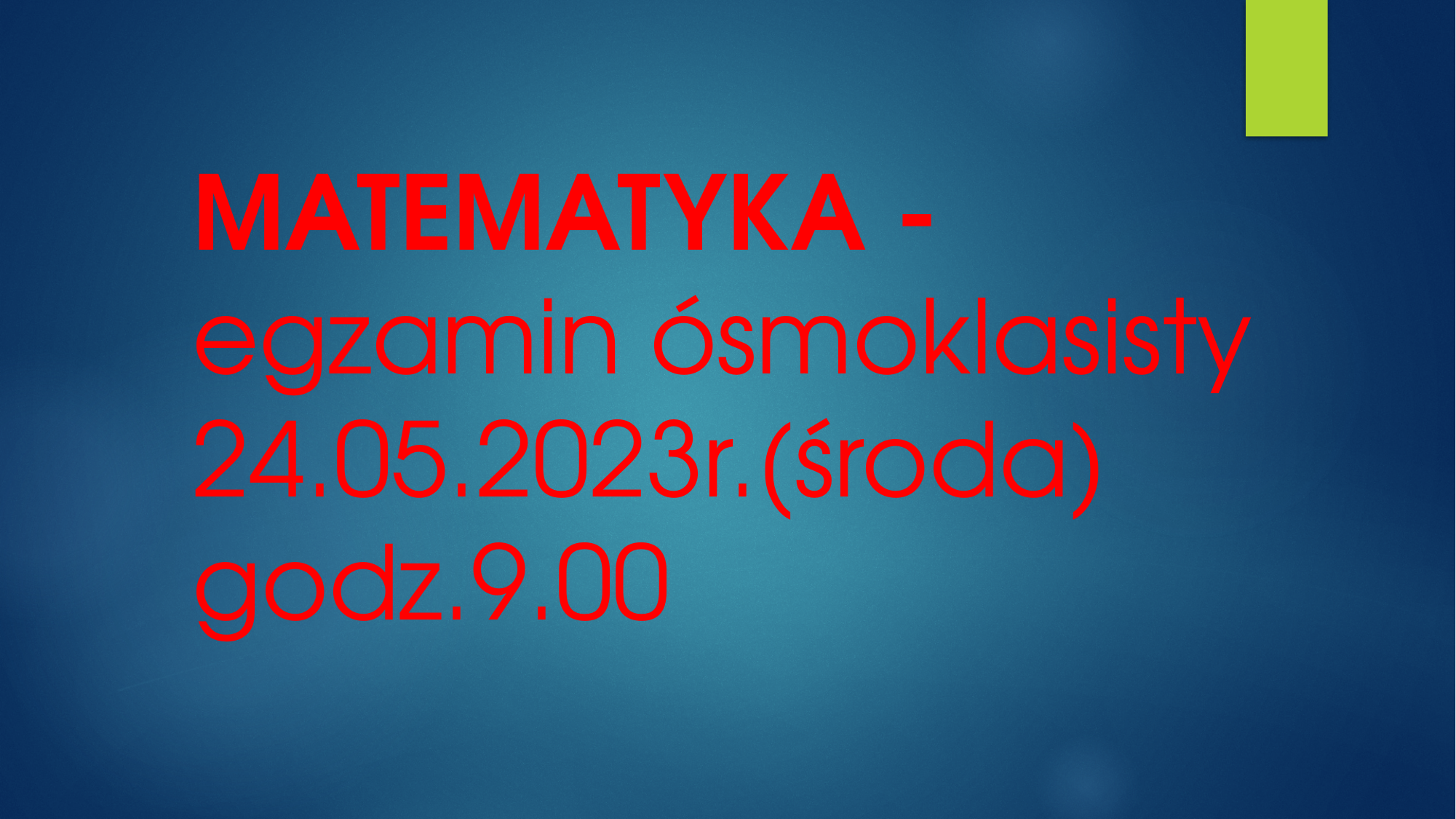

# MATEMATYKA - egzamin ósmoklasisty 24.05.2023r.(środa) godz.9.00